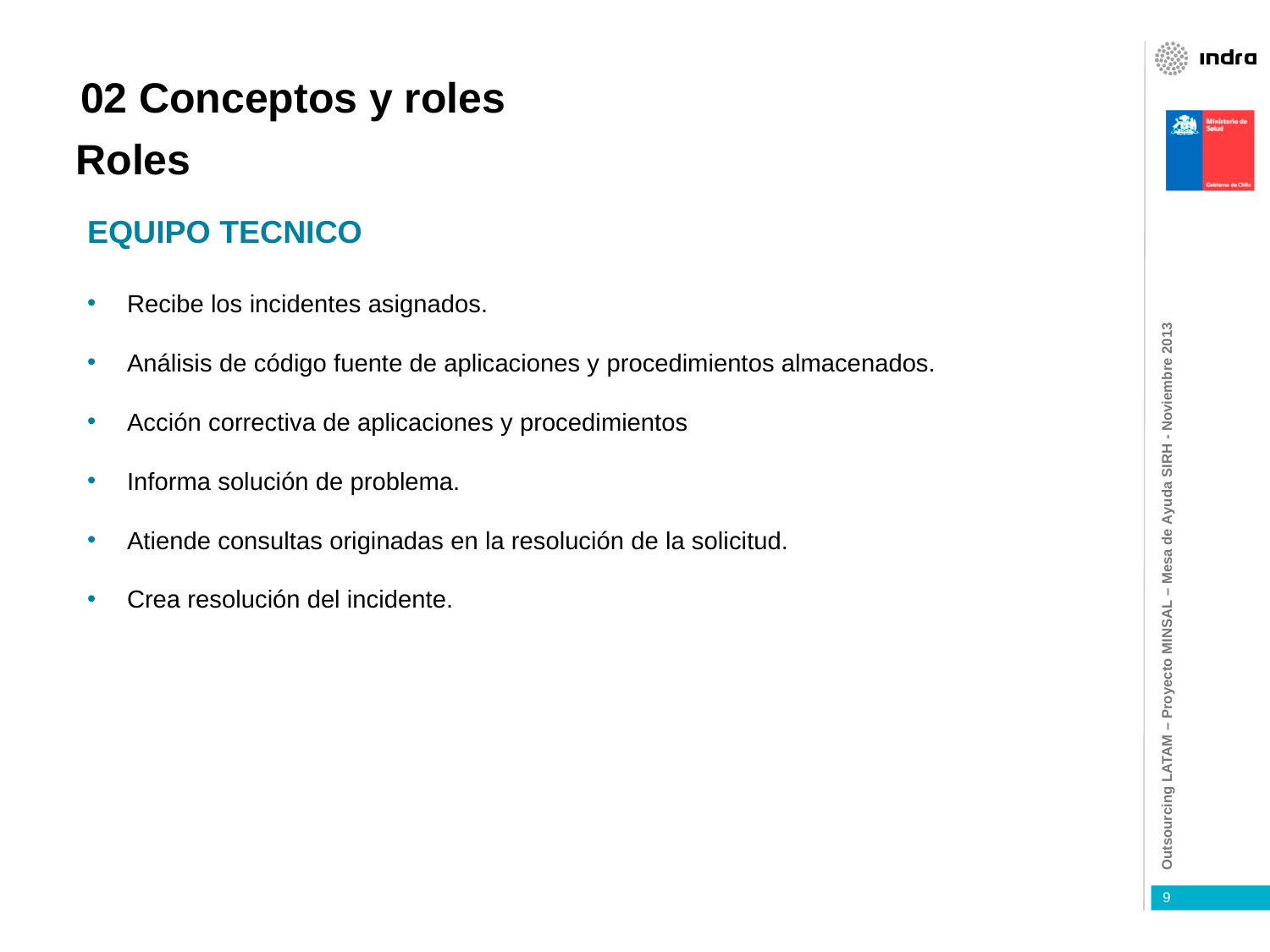

02 Conceptos y roles
Roles
EQUIPO TECNICO

Recibe los incidentes asignados.

Análisis de código fuente de aplicaciones y procedimientos almacenados.

Acción correctiva de aplicaciones y procedimientos

Informa solución de problema.

Atiende consultas originadas en la resolución de la solicitud.

Crea resolución del incidente.

9